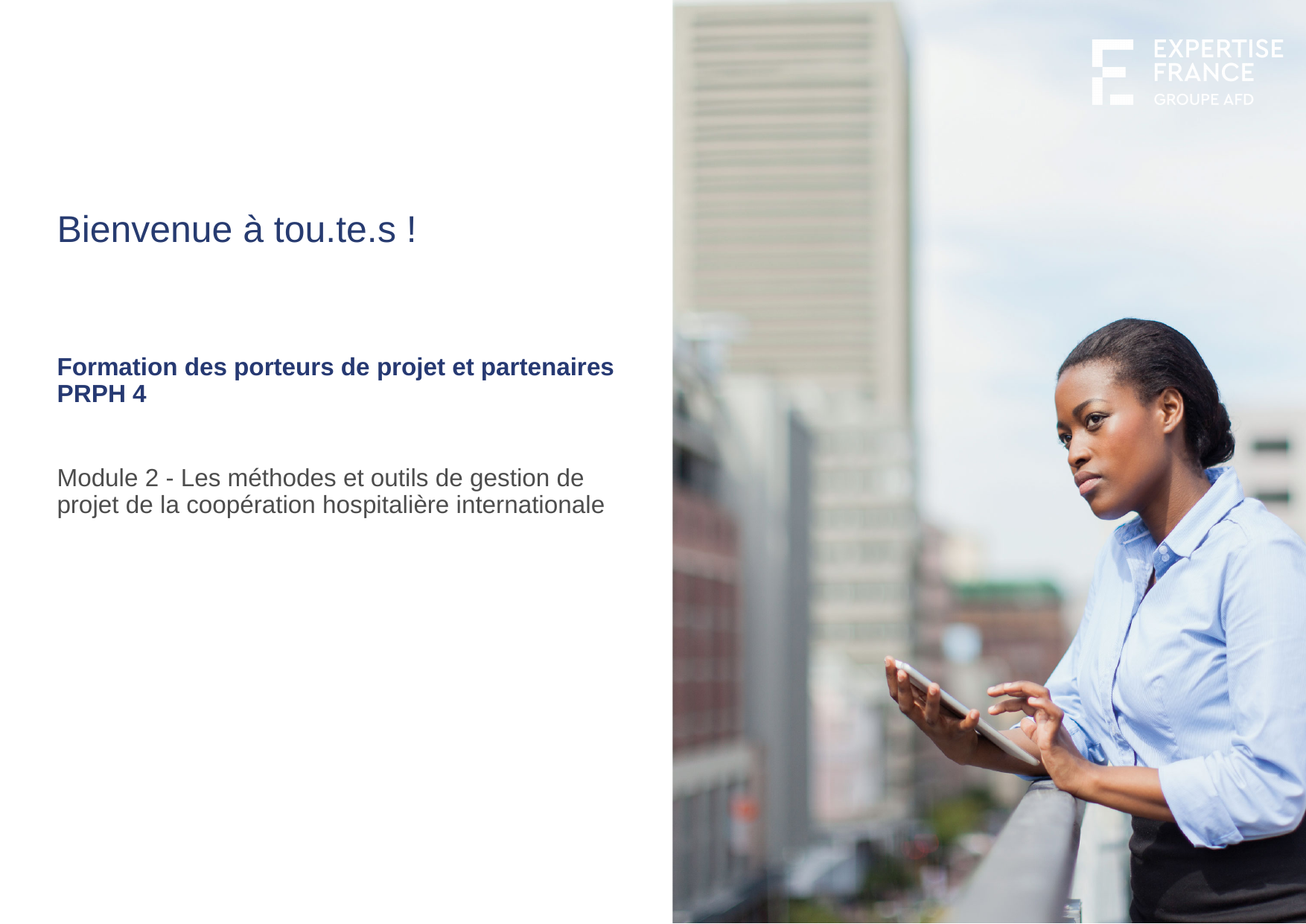

# Bienvenue à tou.te.s !

Formation des porteurs de projet et partenaires PRPH 4

Module 2 - Les méthodes et outils de gestion de projet de la coopération hospitalière internationale